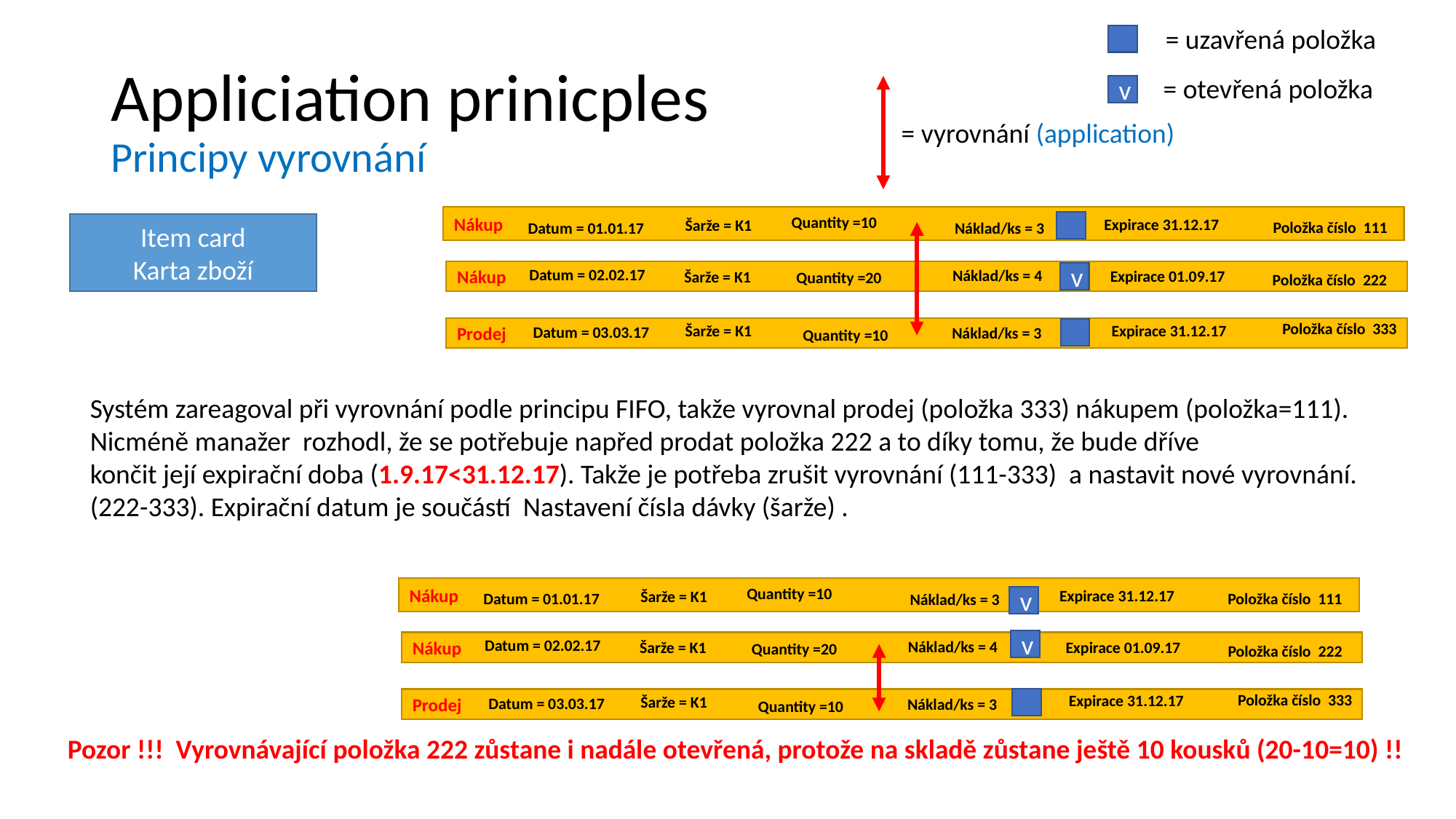

= uzavřená položka

# Appliciation prinicples Principy vyrovnání
= otevřená položka
v
= vyrovnání (application)
Nákup
Quantity =10
Expirace 31.12.17
Šarže = K1
          Položka číslo  111

Datum = 01.01.17
Náklad/ks = 3
Item card
Karta zboží
Datum = 02.02.17
Náklad/ks = 4
Expirace 01.09.17
Nákup
Šarže = K1
Quantity =20
v
          Položka číslo  222
          Položka číslo  333
Expirace 31.12.17
Šarže = K1
Datum = 03.03.17
Náklad/ks = 3
Prodej

Quantity =10
Systém zareagoval při vyrovnání podle principu FIFO, takže vyrovnal prodej (položka 333) nákupem (položka=111).
Nicméně manažer  rozhodl, že se potřebuje napřed prodat položka 222 a to díky tomu, že bude dříve
končit její expirační doba (1.9.17<31.12.17). Takže je potřeba zrušit vyrovnání (111-333)  a nastavit nové vyrovnání.
(222-333). Expirační datum je součástí  Nastavení čísla dávky (šarže) .
Nákup
Quantity =10
Expirace 31.12.17
Šarže = K1
          Položka číslo  111
Datum = 01.01.17
Náklad/ks = 3
v
Datum = 02.02.17
v
Náklad/ks = 4
Expirace 01.09.17
Nákup
Šarže = K1
Quantity =20
          Položka číslo  222
          Položka číslo  333
Expirace 31.12.17
Šarže = K1
Datum = 03.03.17

Náklad/ks = 3
Prodej
Quantity =10
Pozor !!!  Vyrovnávající položka 222 zůstane i nadále otevřená, protože na skladě zůstane ještě 10 kousků (20-10=10) !!